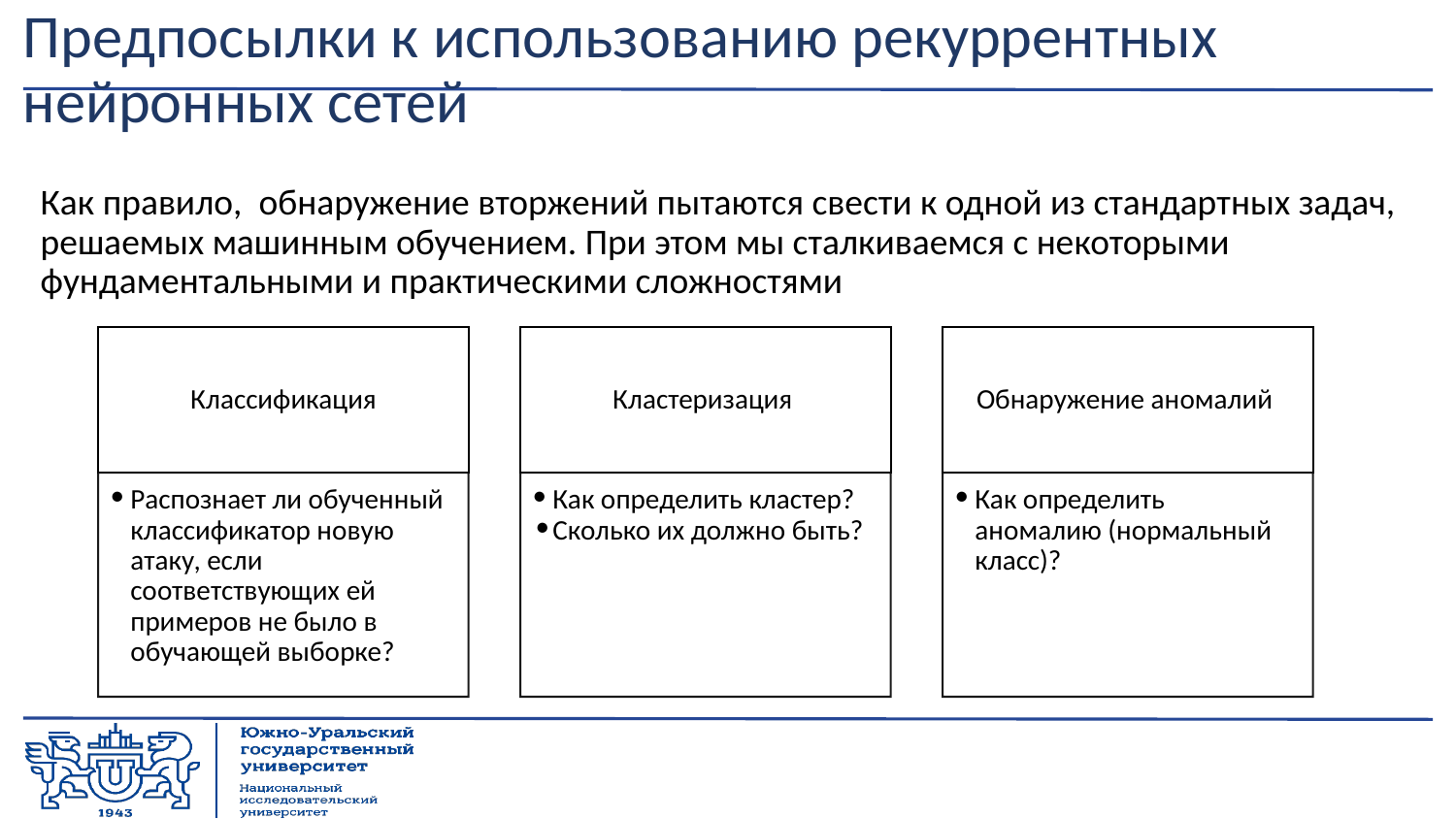

# Предпосылки к использованию рекуррентных нейронных сетей
Как правило,  обнаружение вторжений пытаются свести к одной из стандартных задач, решаемых машинным обучением. При этом мы сталкиваемся с некоторыми фундаментальными и практическими сложностями

Классификация

Кластеризация

Обнаружение аномалий

Распознает ли обученный классификатор новую атаку, если соответствующих ей примеров не было в обучающей выборке?

Как определить кластер?
Сколько их должно быть?

Как определить аномалию (нормальный класс)?